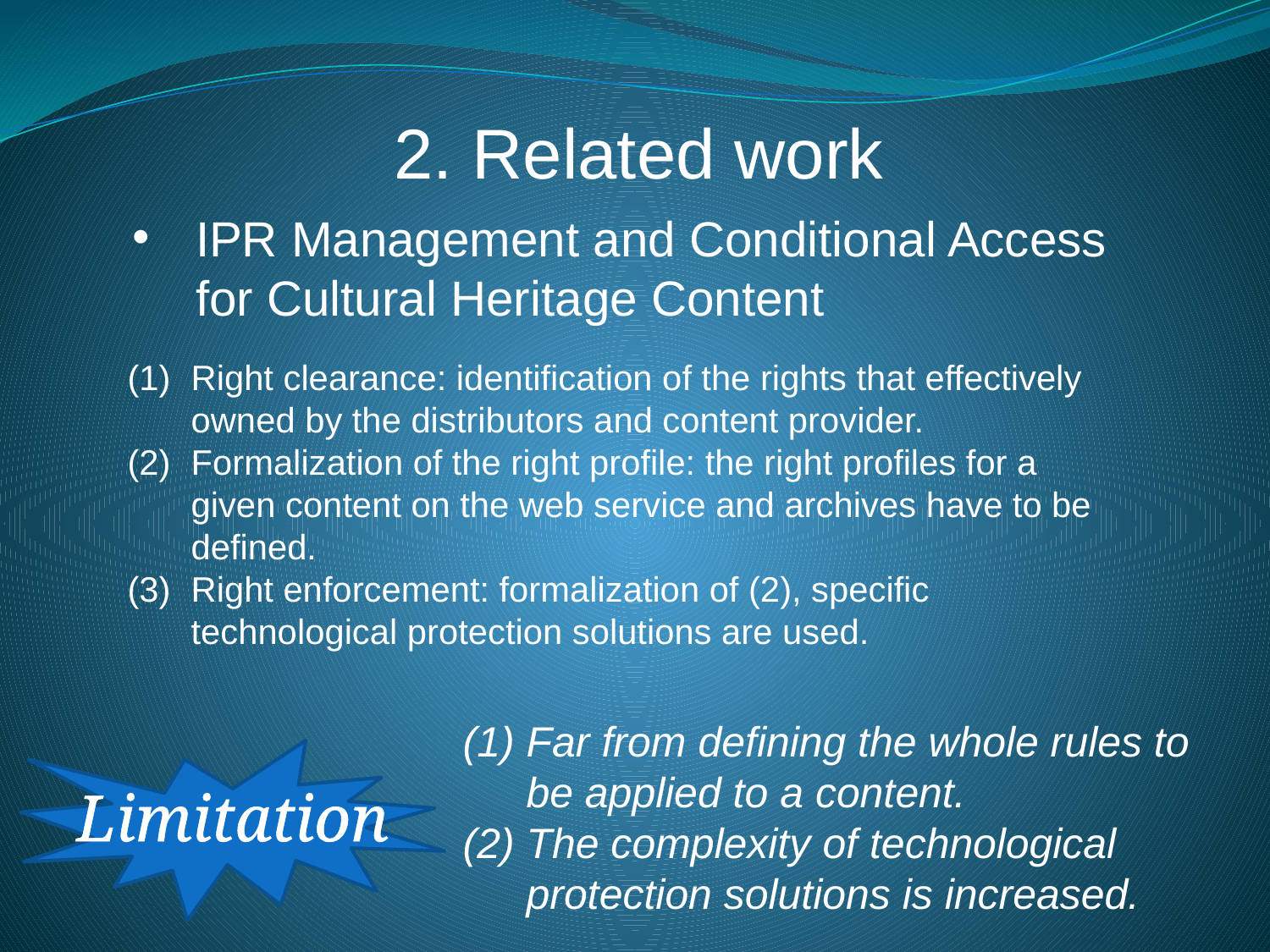

2. Related work
IPR Management and Conditional Access for Cultural Heritage Content

Right clearance: identification of the rights that effectively owned by the distributors and content provider.
Formalization of the right profile: the right profiles for a given content on the web service and archives have to be defined.
Right enforcement: formalization of (2), specific technological protection solutions are used.
Far from defining the whole rules to be applied to a content.
The complexity of technological protection solutions is increased.

Limitation